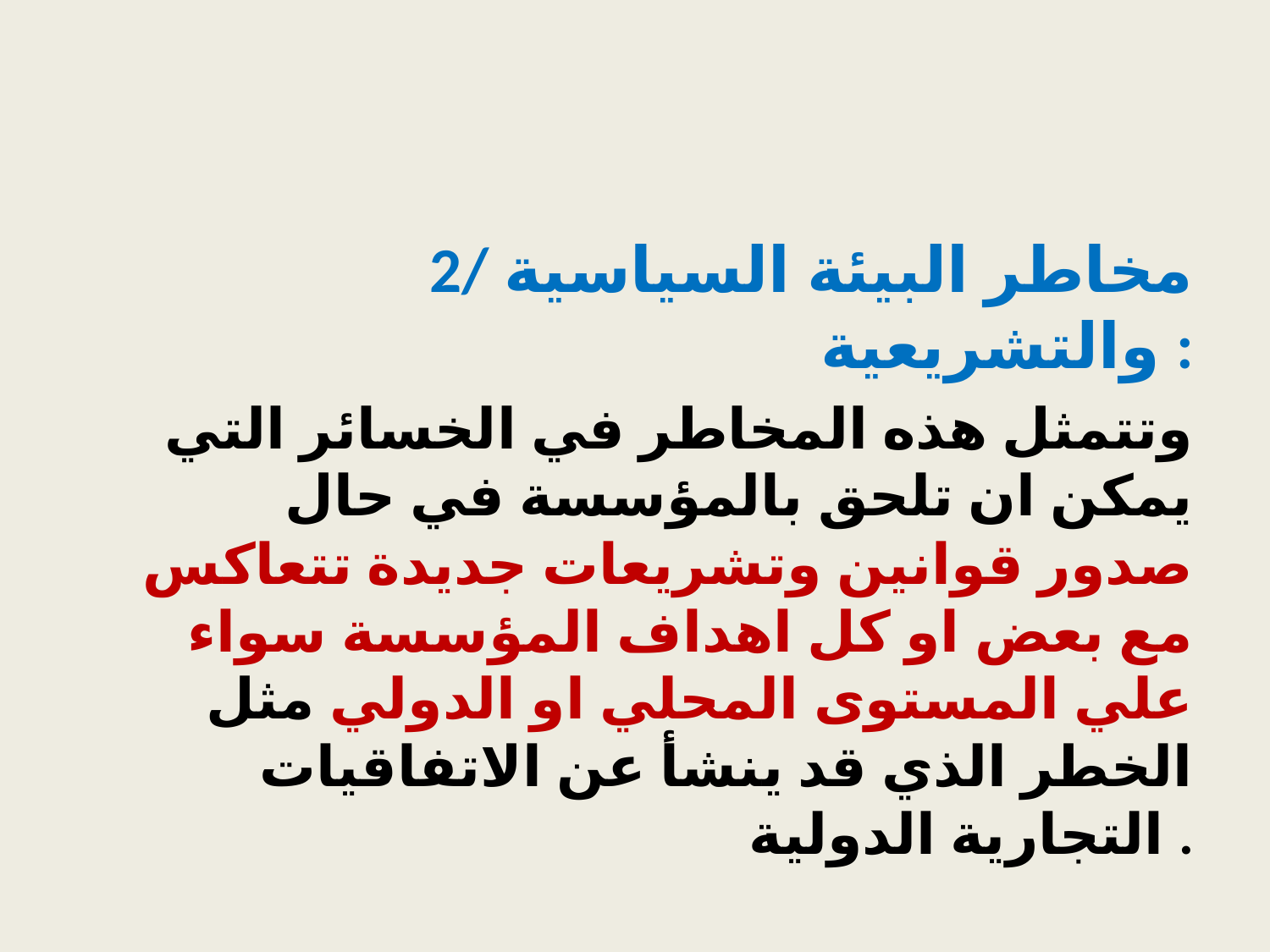

#
2/ مخاطر البيئة السياسية والتشريعية :
 وتتمثل هذه المخاطر في الخسائر التي يمكن ان تلحق بالمؤسسة في حال صدور قوانين وتشريعات جديدة تتعاكس مع بعض او كل اهداف المؤسسة سواء علي المستوى المحلي او الدولي مثل الخطر الذي قد ينشأ عن الاتفاقيات التجارية الدولية .